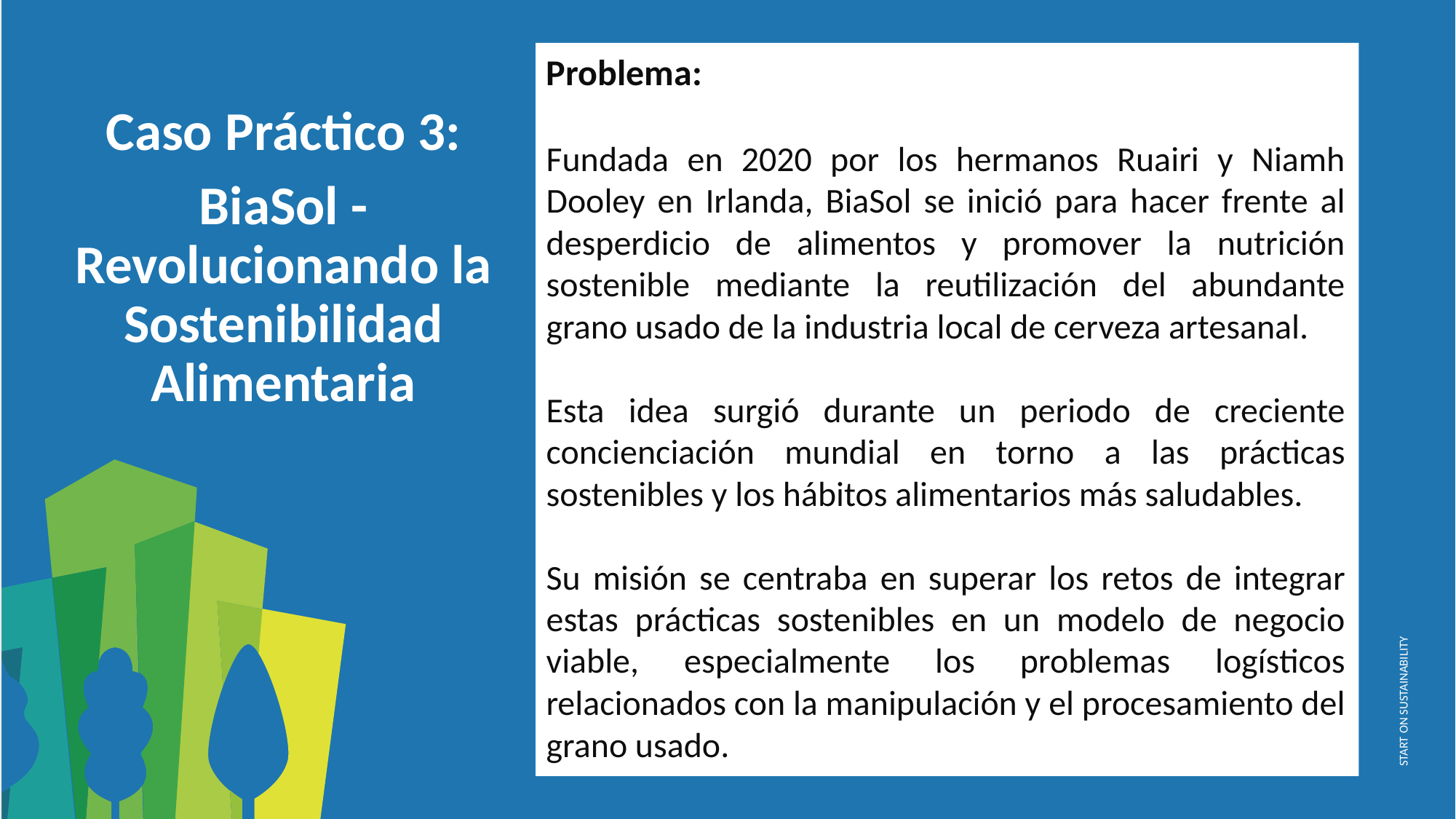

Problema:

Fundada en 2020 por los hermanos Ruairi y Niamh Dooley en Irlanda, BiaSol se inició para hacer frente al desperdicio de alimentos y promover la nutrición sostenible mediante la reutilización del abundante grano usado de la industria local de cerveza artesanal.

Esta idea surgió durante un periodo de creciente concienciación mundial en torno a las prácticas sostenibles y los hábitos alimentarios más saludables.

Su misión se centraba en superar los retos de integrar estas prácticas sostenibles en un modelo de negocio viable, especialmente los problemas logísticos relacionados con la manipulación y el procesamiento del grano usado.

Caso Práctico 3:
BiaSol - Revolucionando la Sostenibilidad Alimentaria